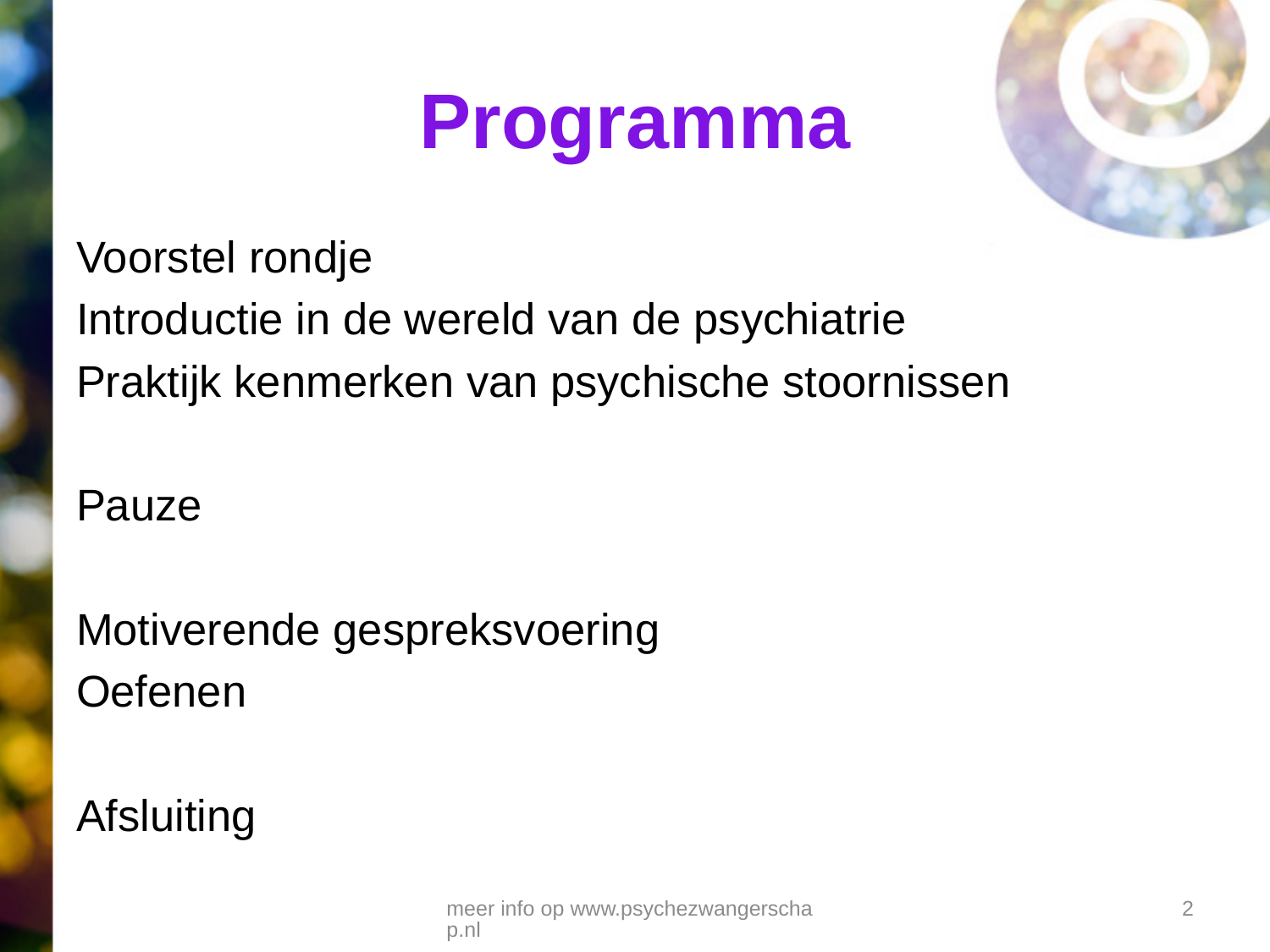

# Programma
Voorstel rondje
Introductie in de wereld van de psychiatrie
Praktijk kenmerken van psychische stoornissen

Pauze

Motiverende gespreksvoering
Oefenen

Afsluiting

meer info op www.psychezwangerschap.nl
2